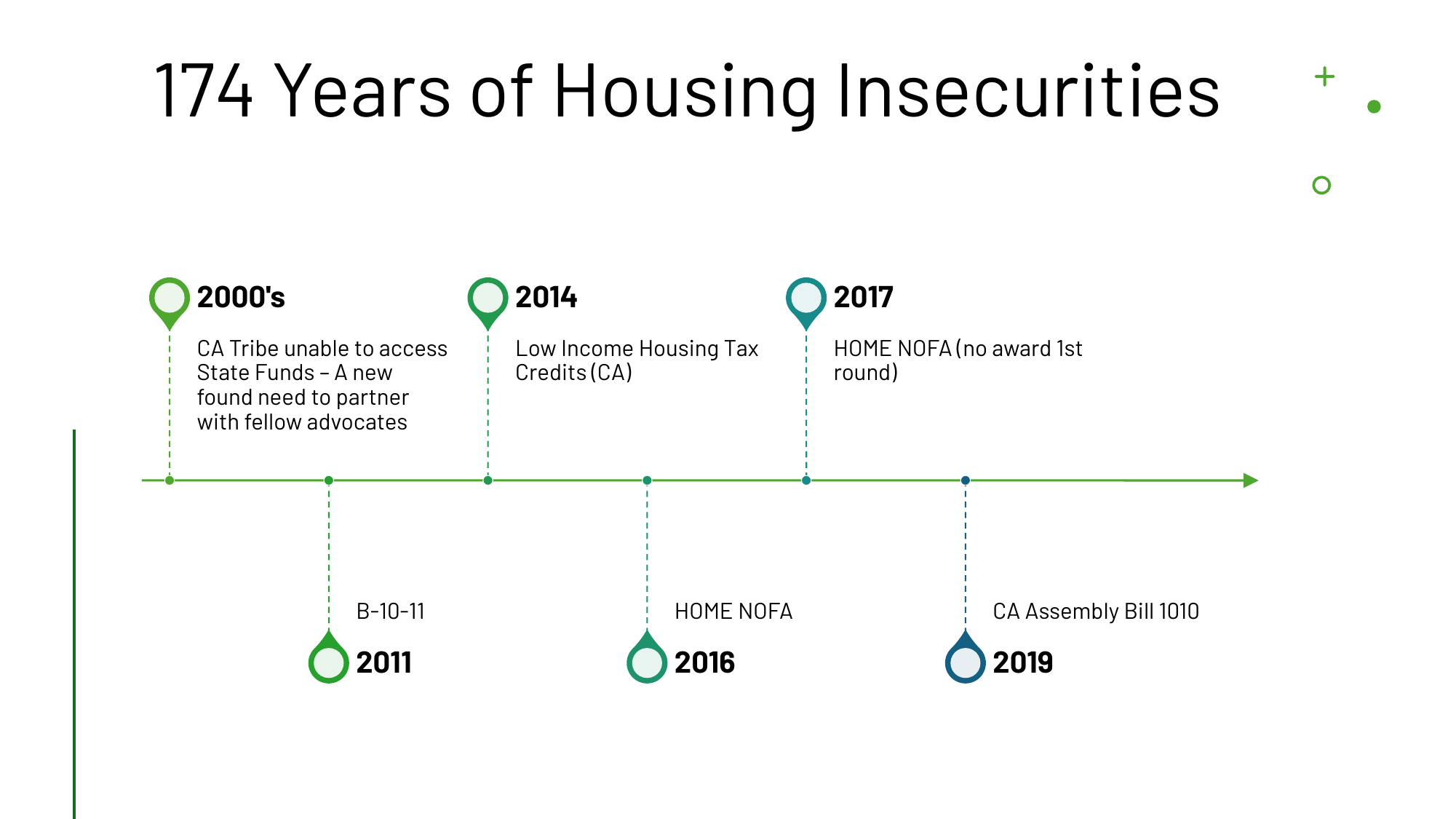

# 174 Years of Housing Insecurities

CA Tribe unable to access State Funds – A new found need to partner with fellow advocates
2000's
B-10-11
2011
Low Income Housing Tax Credits (CA)
2014
HOME NOFA
2016
HOME NOFA (no award 1st round)
2017
CA Assembly Bill 1010
2019